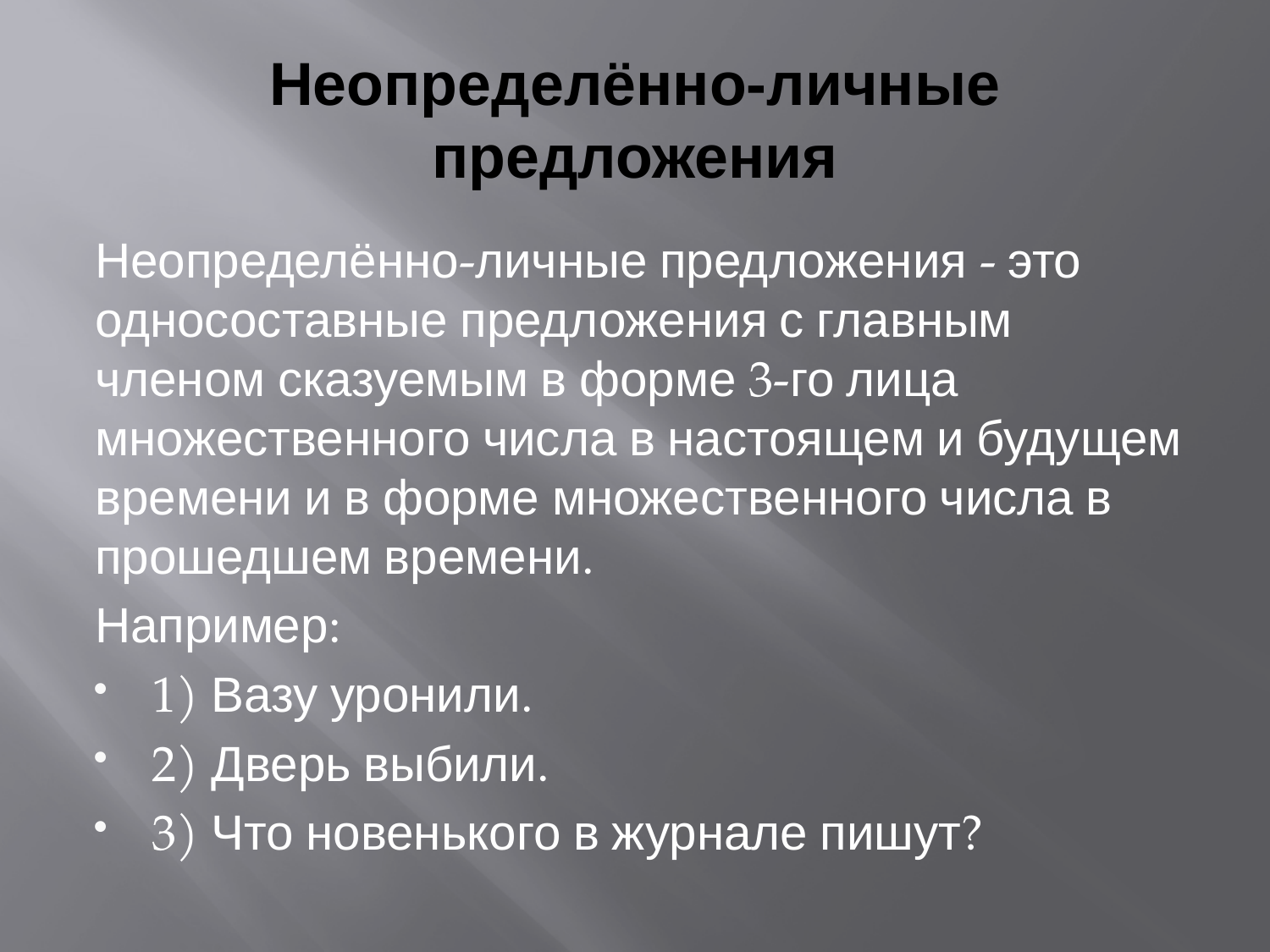

# Неопределённо-личные предложения
Неопределённо-личные предложения - это односоставные предложения с главным членом сказуемым в форме 3-го лица множественного числа в настоящем и будущем времени и в форме множественного числа в прошедшем времени.
Например:
1) Вазу уронили.
2) Дверь выбили.
3) Что новенького в журнале пишут?